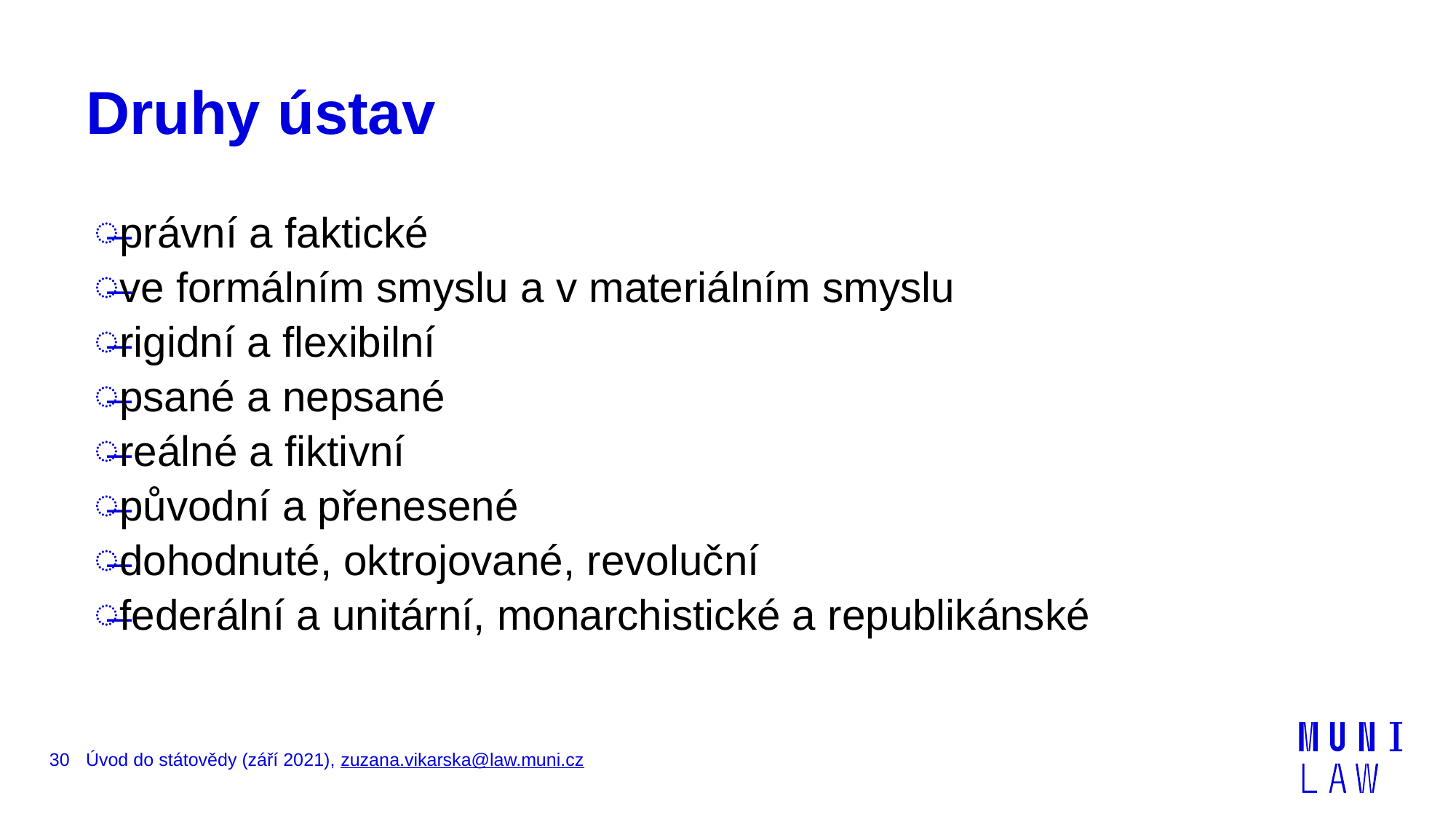

# Druhy ústav
právní a faktické
ve formálním smyslu a v materiálním smyslu
rigidní a flexibilní
psané a nepsané
reálné a fiktivní
původní a přenesené
dohodnuté, oktrojované, revoluční
federální a unitární, monarchistické a republikánské
30
Úvod do státovědy (září 2021), zuzana.vikarska@law.muni.cz